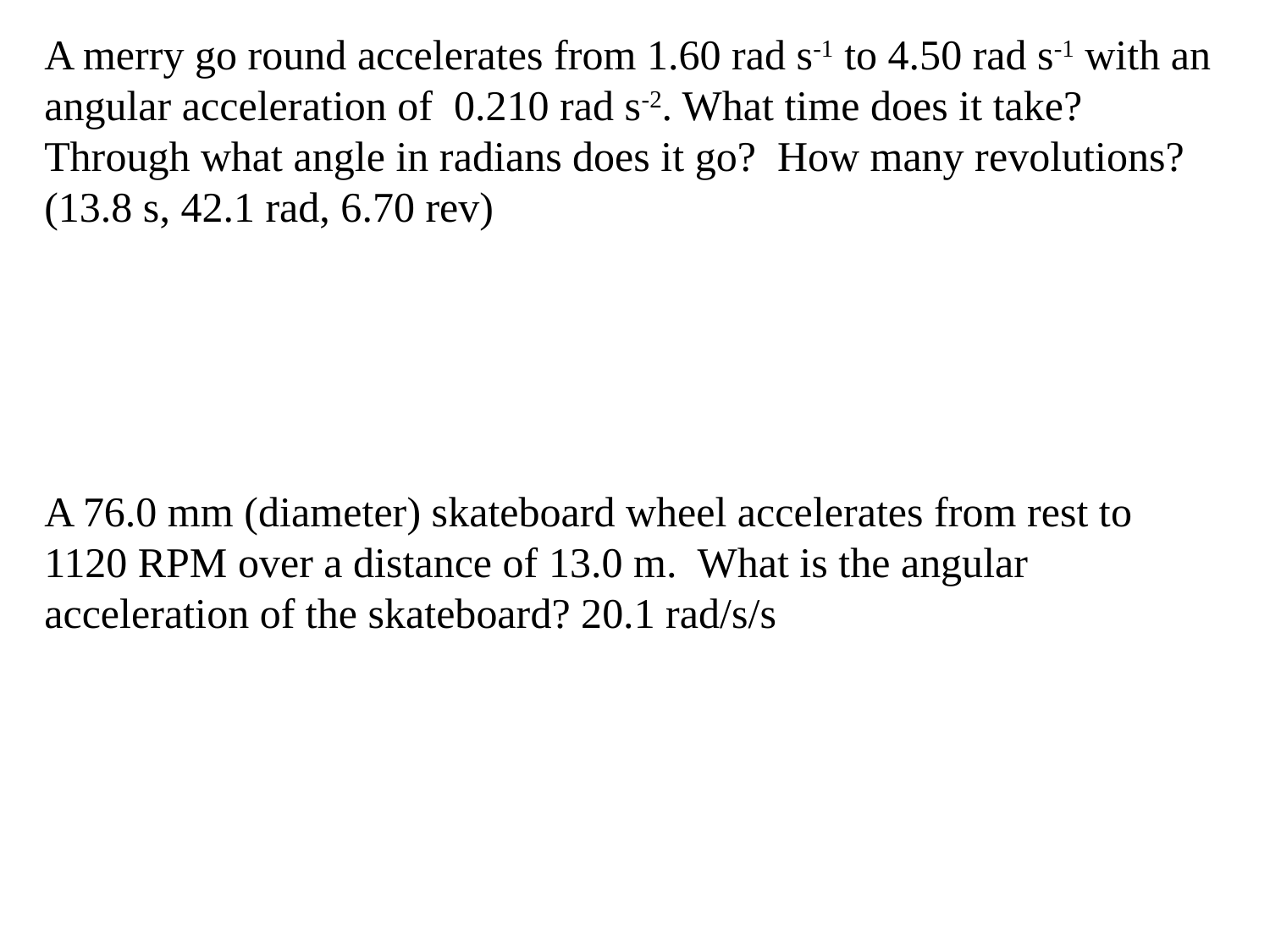

A merry go round accelerates from 1.60 rad s-1 to 4.50 rad s-1 with an angular acceleration of  0.210 rad s-2. What time does it take? Through what angle in radians does it go?  How many revolutions?
(13.8 s, 42.1 rad, 6.70 rev)

A 76.0 mm (diameter) skateboard wheel accelerates from rest to 1120 RPM over a distance of 13.0 m.  What is the angular acceleration of the skateboard? 20.1 rad/s/s